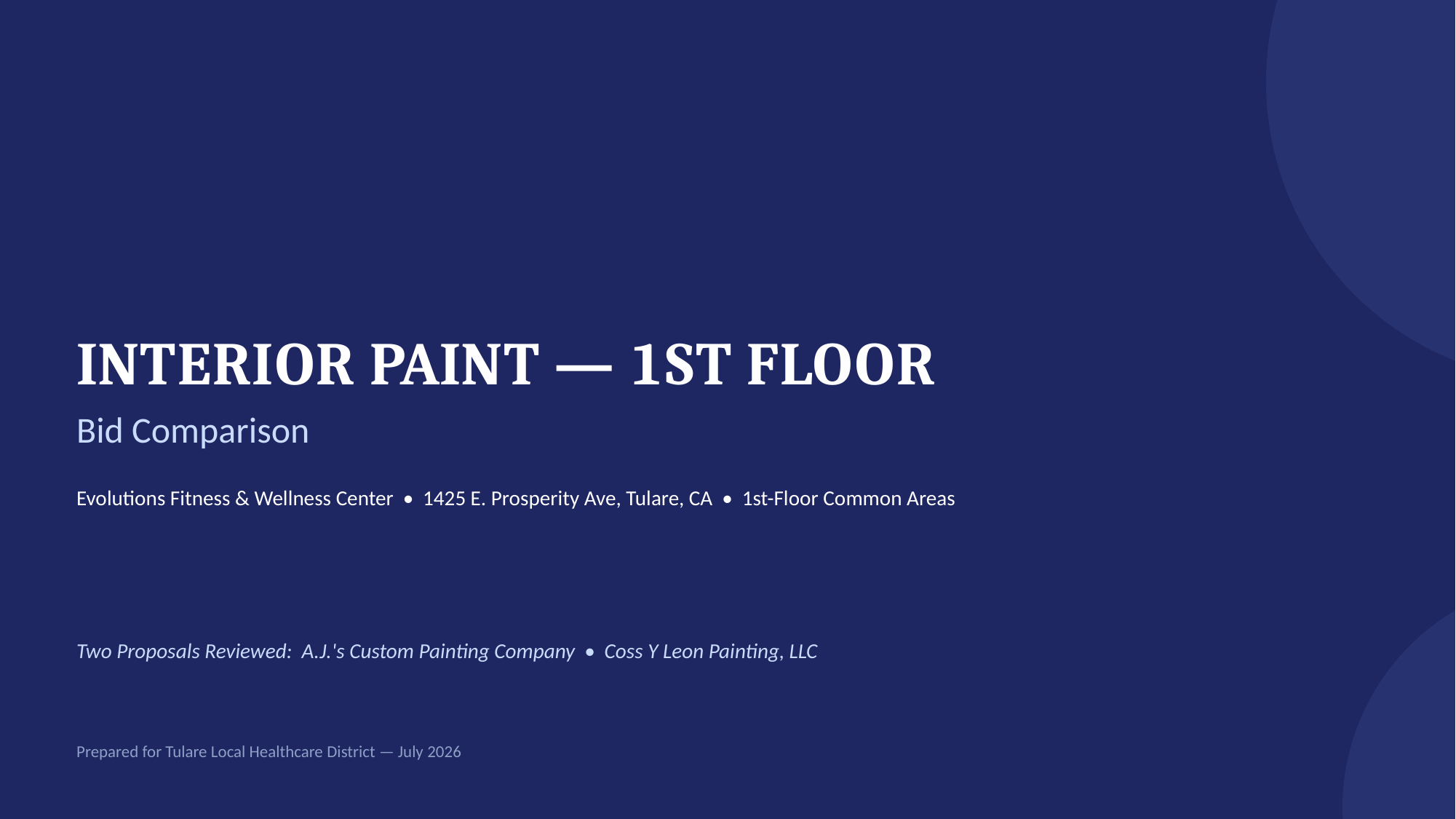

INTERIOR PAINT — 1ST FLOOR
Bid Comparison
Evolutions Fitness & Wellness Center  •  1425 E. Prosperity Ave, Tulare, CA  •  1st-Floor Common Areas

Two Proposals Reviewed:  A.J.'s Custom Painting Company  •  Coss Y Leon Painting, LLC
Prepared for Tulare Local Healthcare District — July 2026